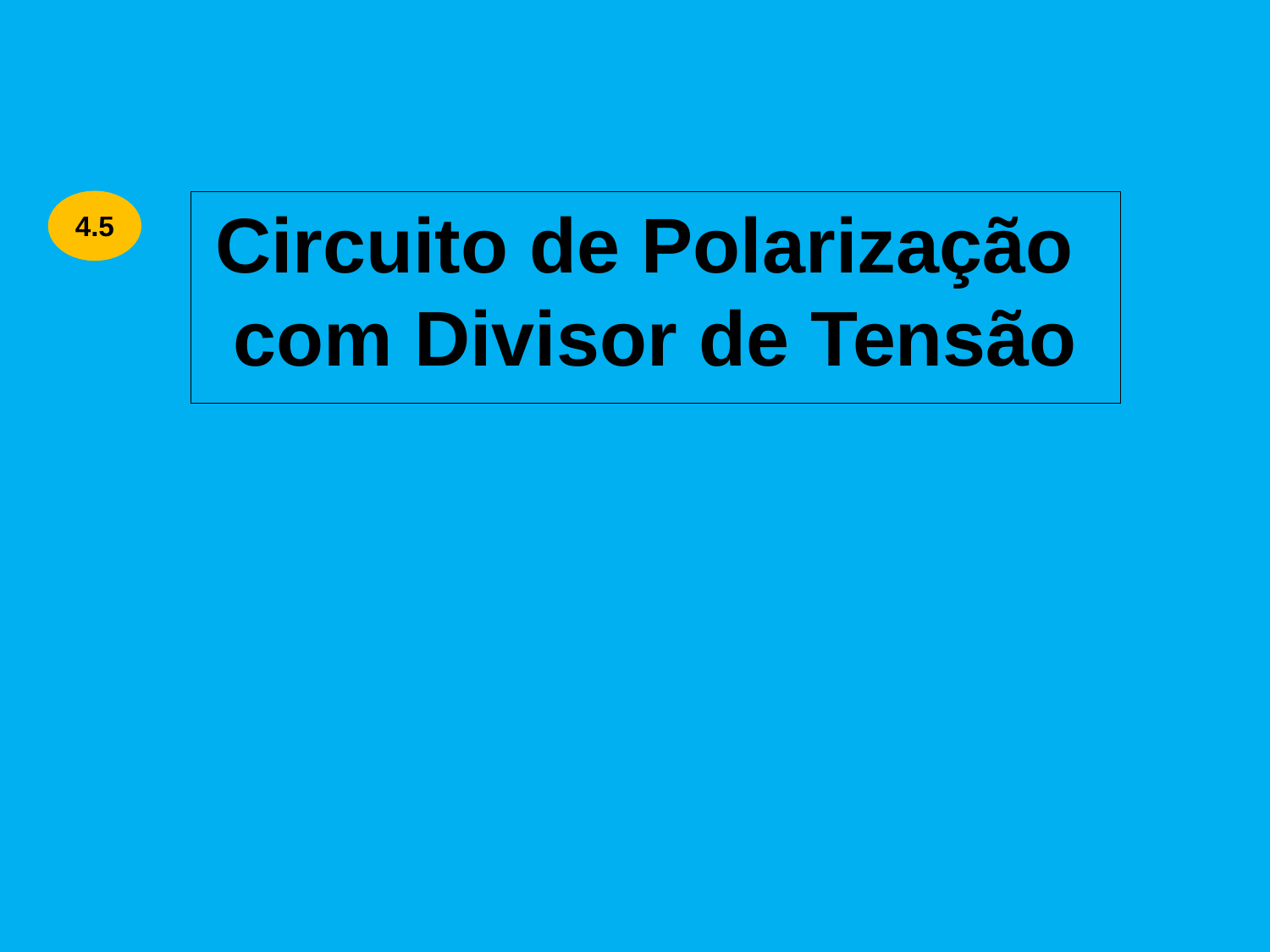

# Circuito de Polarização  com Divisor de Tensão
4.5